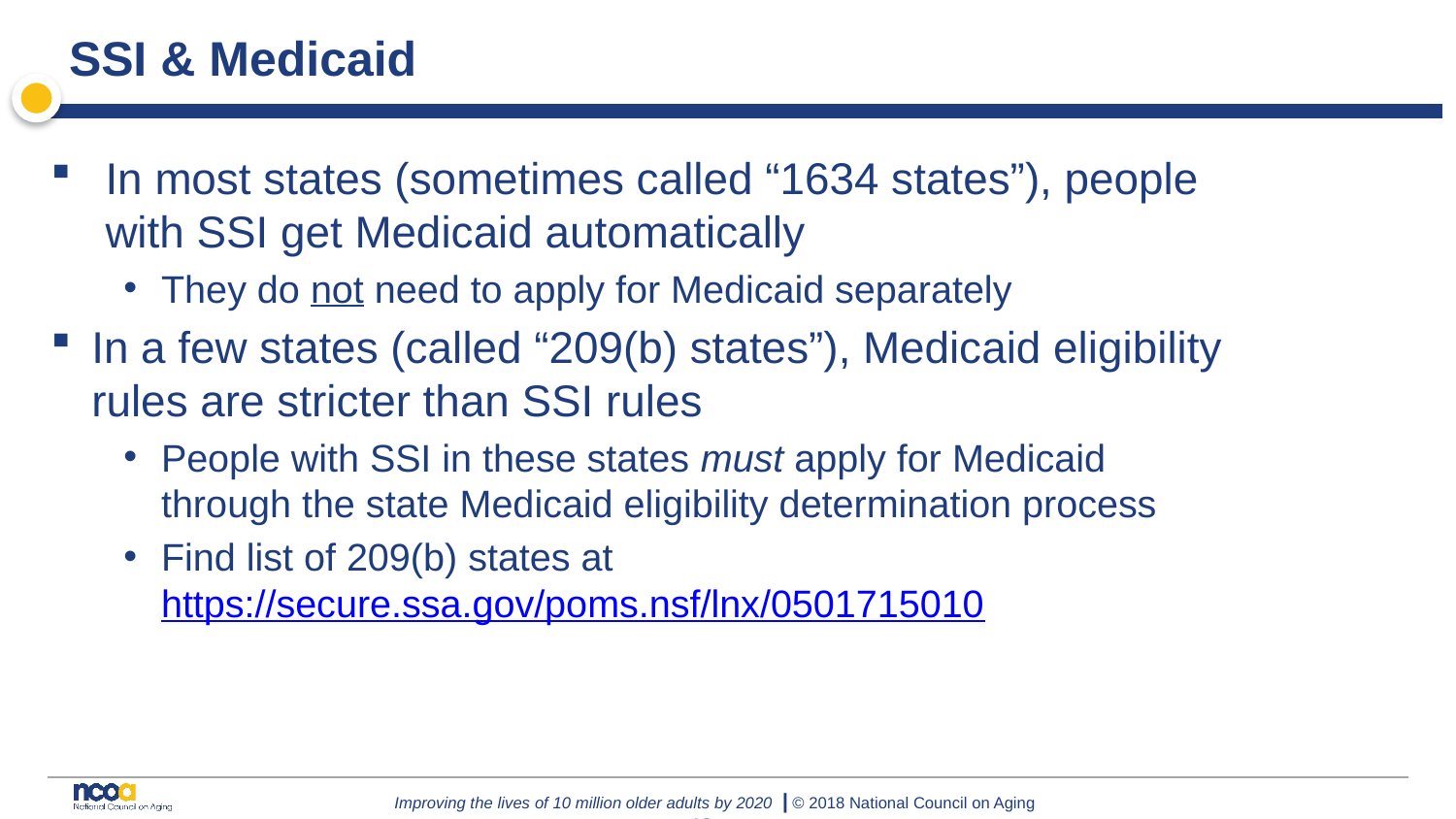

# SSI & Medicaid
In most states (sometimes called “1634 states”), people with SSI get Medicaid automatically
They do not need to apply for Medicaid separately
In a few states (called “209(b) states”), Medicaid eligibility rules are stricter than SSI rules
People with SSI in these states must apply for Medicaid through the state Medicaid eligibility determination process
Find list of 209(b) states at https://secure.ssa.gov/poms.nsf/lnx/0501715010